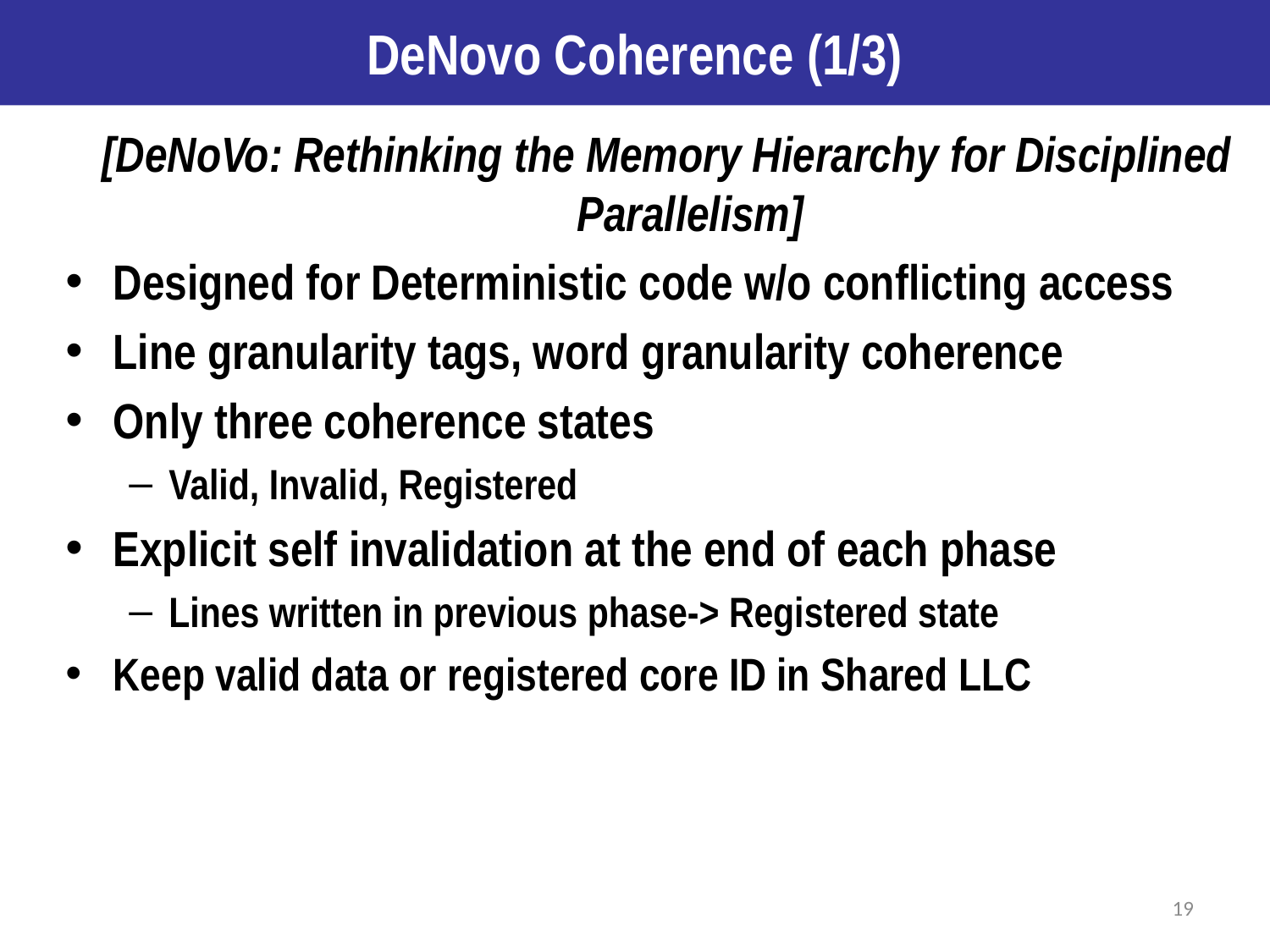

# DeNovo Coherence (1/3)
[DeNoVo: Rethinking the Memory Hierarchy for Disciplined Parallelism]
Designed for Deterministic code w/o conflicting access
Line granularity tags, word granularity coherence
Only three coherence states
Valid, Invalid, Registered
Explicit self invalidation at the end of each phase
Lines written in previous phase-> Registered state
Keep valid data or registered core ID in Shared LLC

19